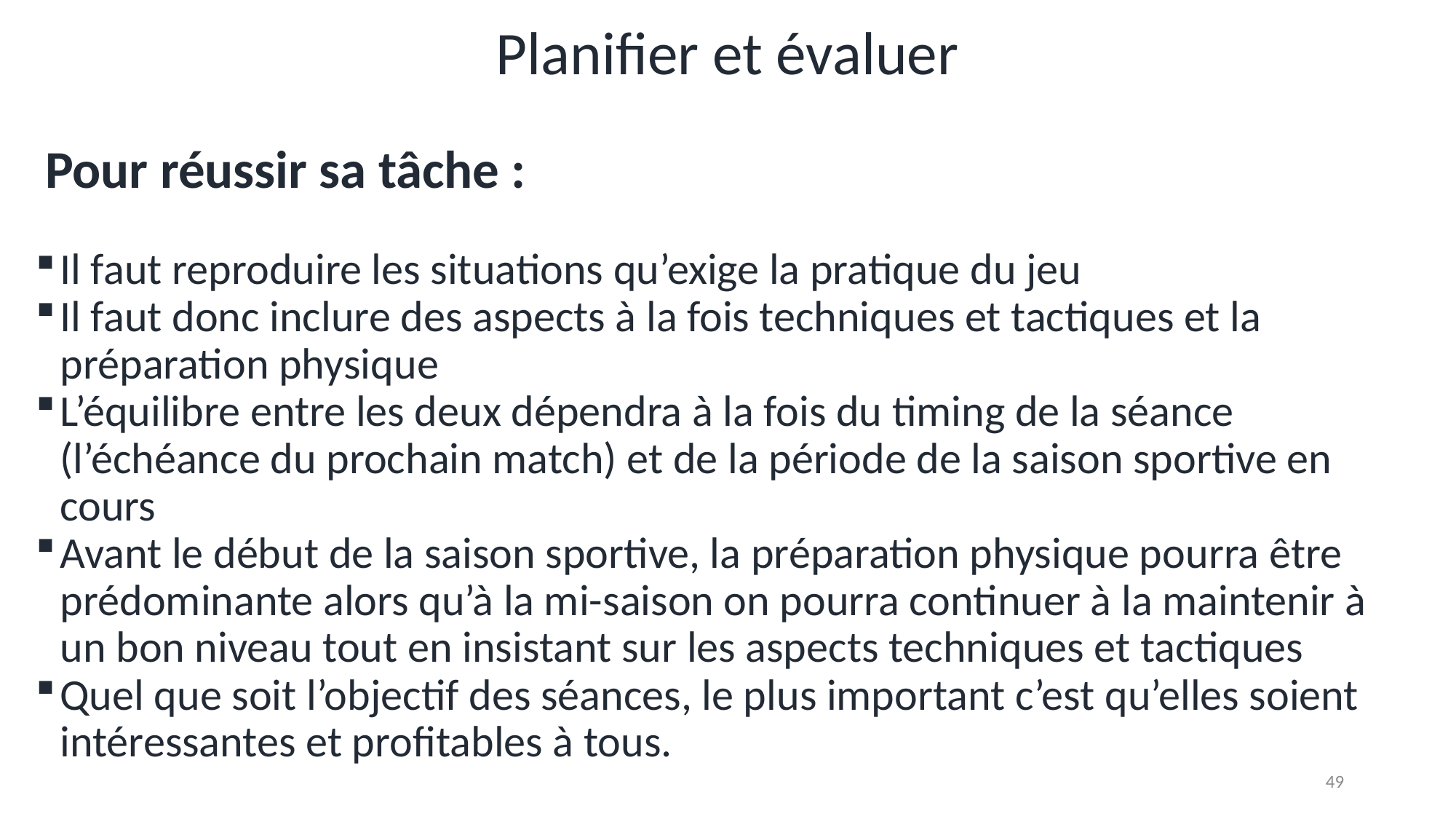

# Planifier et évaluer
 Pour réussir sa tâche :

Il faut reproduire les situations qu’exige la pratique du jeu
Il faut donc inclure des aspects à la fois techniques et tactiques et la préparation physique
L’équilibre entre les deux dépendra à la fois du timing de la séance (l’échéance du prochain match) et de la période de la saison sportive en cours
Avant le début de la saison sportive, la préparation physique pourra être prédominante alors qu’à la mi-saison on pourra continuer à la maintenir à un bon niveau tout en insistant sur les aspects techniques et tactiques
Quel que soit l’objectif des séances, le plus important c’est qu’elles soient intéressantes et profitables à tous.

49